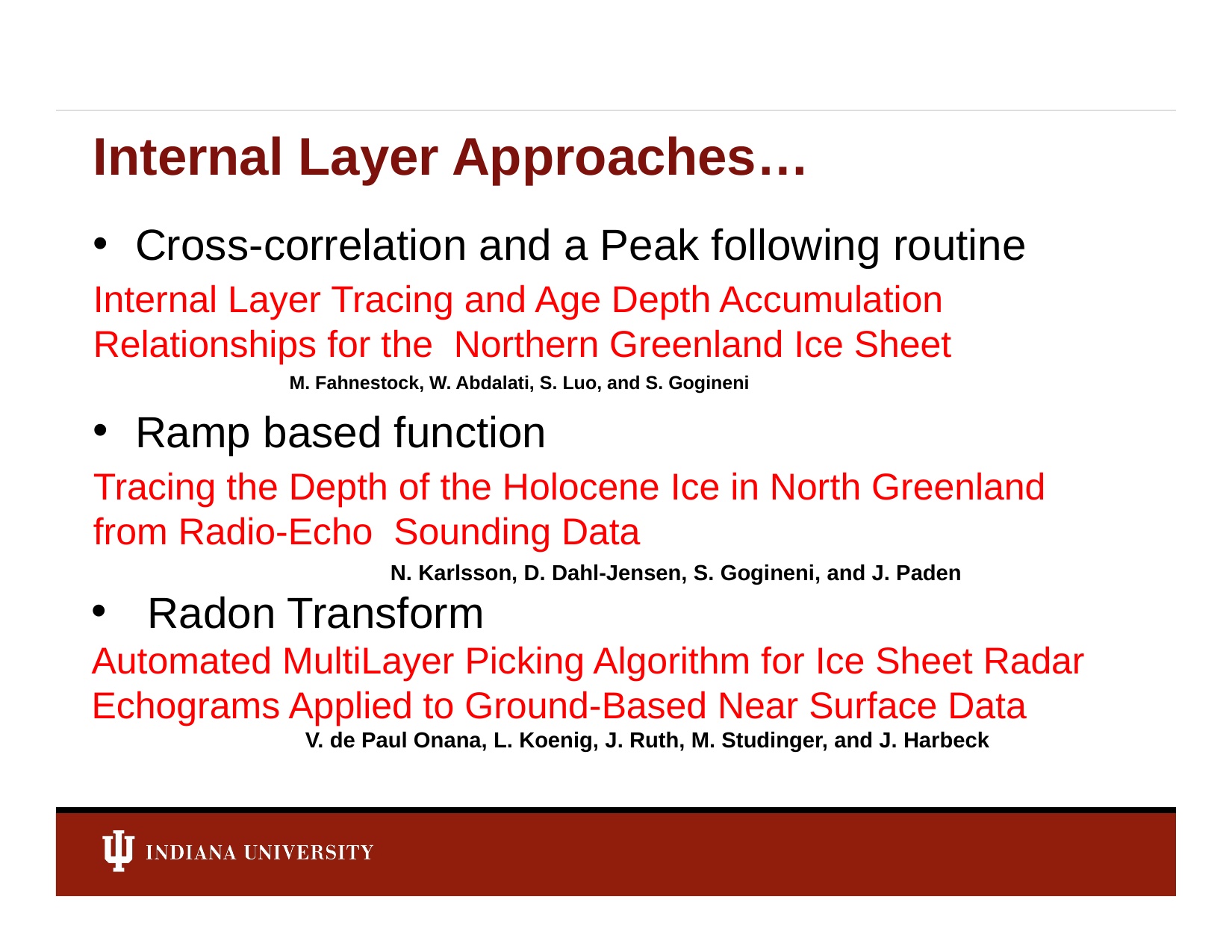

# Internal Layer Approaches…
Cross-correlation and a Peak following routine
Internal Layer Tracing and Age Depth Accumulation Relationships for the  Northern Greenland Ice Sheet
M. Fahnestock, W. Abdalati, S. Luo, and S. Gogineni
Ramp based function
Tracing the Depth of the Holocene Ice in North Greenland from Radio-Echo  Sounding Data
N. Karlsson, D. Dahl-Jensen, S. Gogineni, and J. Paden
Radon Transform
Automated MultiLayer Picking Algorithm for Ice Sheet Radar Echograms Applied to Ground-Based Near Surface Data
V. de Paul Onana, L. Koenig, J. Ruth, M. Studinger, and J. Harbeck